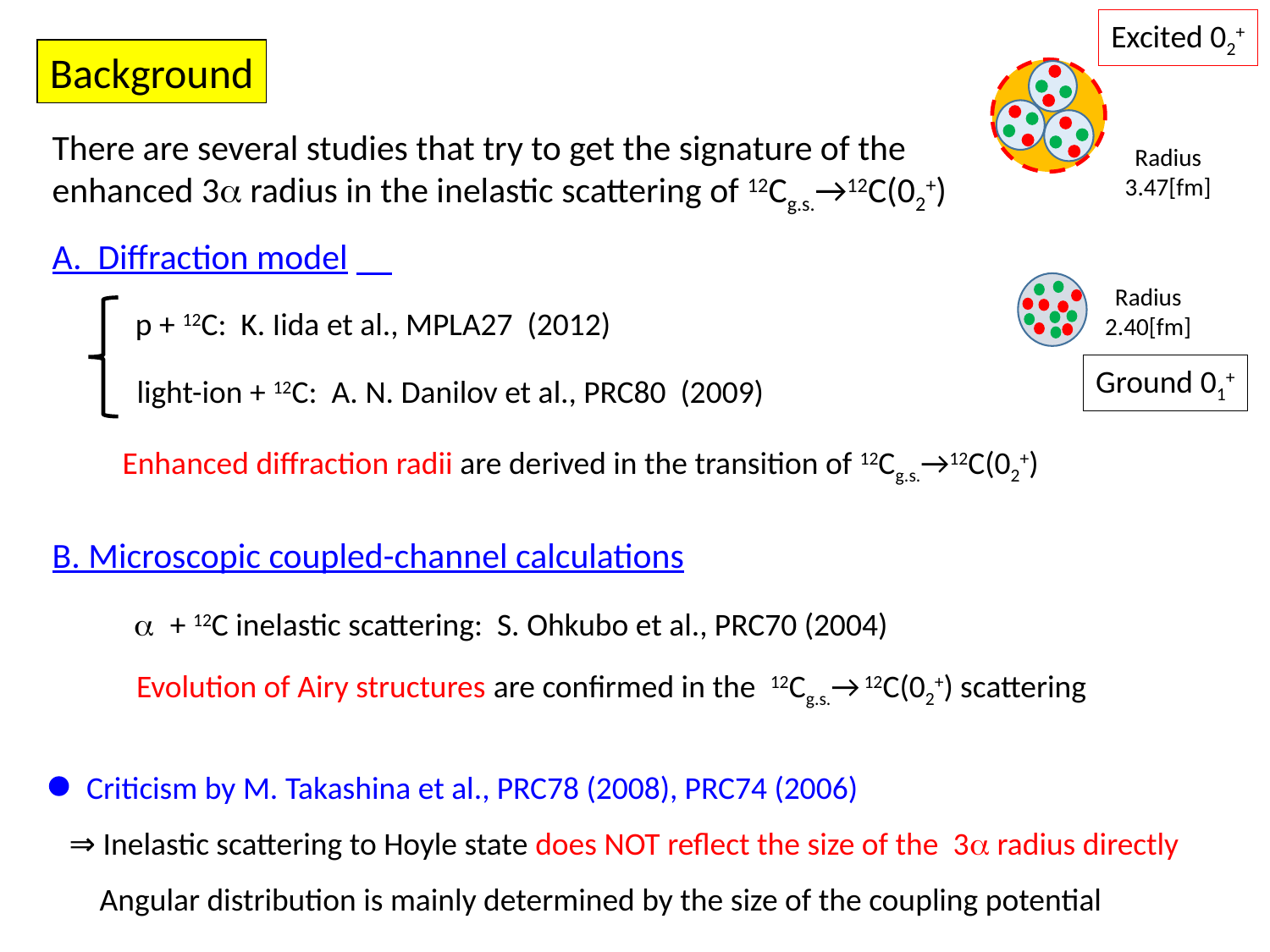

Excited 02+
Background

There are several studies that try to get the signature of the
enhanced 3α radius in the inelastic scattering of 12Cg.s.→12C(02+)
Radius
3.47[fm]
A.  Diffraction model

Radius
2.40[fm]

p + 12C:  K. Iida et al., MPLA27  (2012)
Ground 01+
light-ion + 12C:  A. N. Danilov et al., PRC80  (2009)
Enhanced diffraction radii are derived in the transition of 12Cg.s.→12C(02+)
B. Microscopic coupled-channel calculations
α + 12C inelastic scattering:  S. Ohkubo et al., PRC70 (2004)
Evolution of Airy structures are confirmed in the  12Cg.s.→ 12C(02+) scattering
Criticism by M. Takashina et al., PRC78 (2008), PRC74 (2006)

⇒ Inelastic scattering to Hoyle state does NOT reflect the size of the  3α radius directly
Angular distribution is mainly determined by the size of the coupling potential